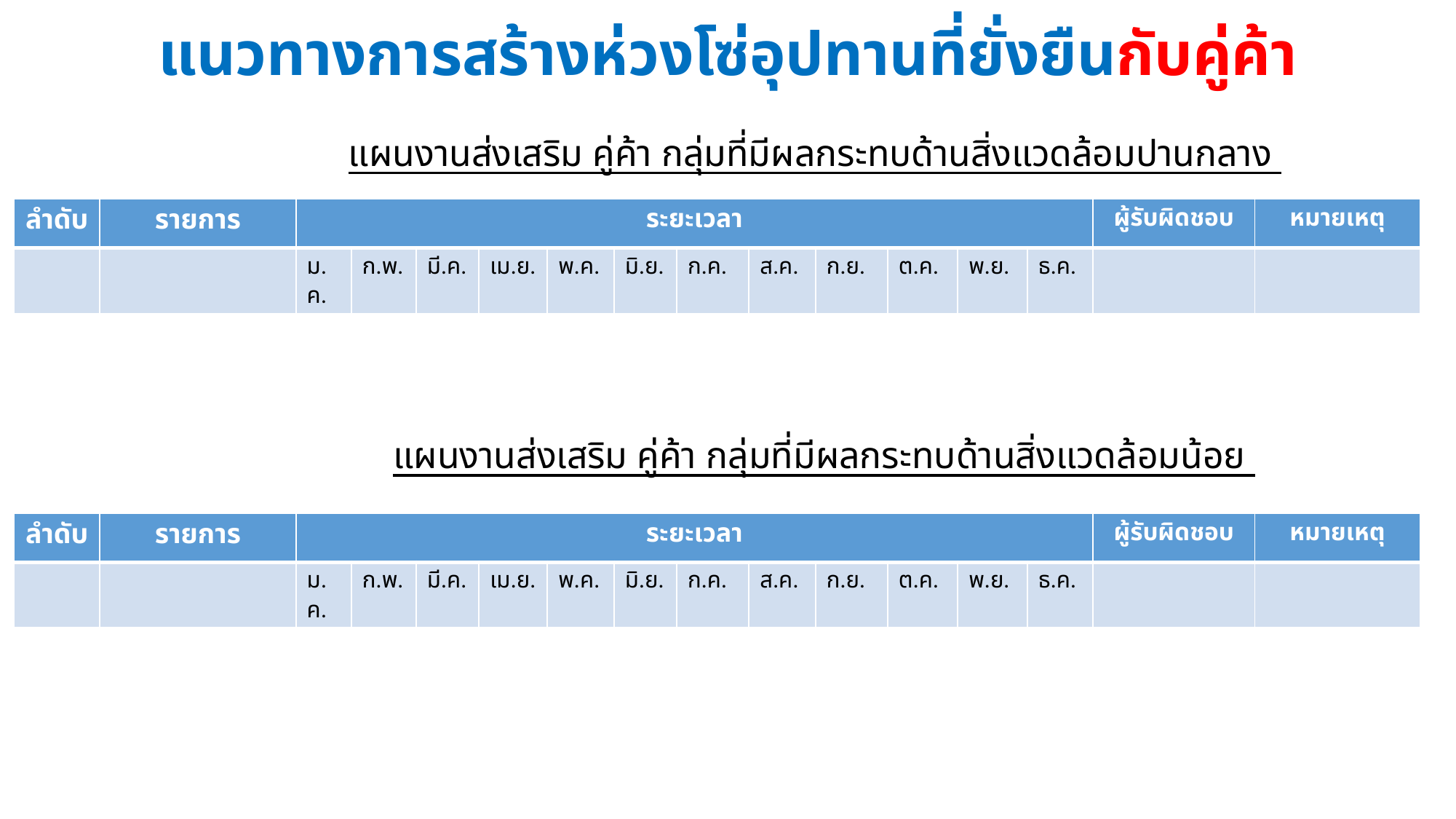

# แนวทางการสร้างห่วงโซ่อุปทานที่ยั่งยืนกับคู่ค้า
แผนงานส่งเสริม คู่ค้า กลุ่มที่มีผลกระทบด้านสิ่งแวดล้อมปานกลาง
| ลำดับ | รายการ | ระยะเวลา |  |  |  |  |  |  |  |  |  |  |  | ผู้รับผิดชอบ | หมายเหตุ |
| --- | --- | --- | --- | --- | --- | --- | --- | --- | --- | --- | --- | --- | --- | --- | --- |
|  |  | ม.ค. | ก.พ. | มี.ค. | เม.ย. | พ.ค. | มิ.ย. | ก.ค. | ส.ค. | ก.ย. | ต.ค. | พ.ย. | ธ.ค. |  |  |
แผนงานส่งเสริม คู่ค้า กลุ่มที่มีผลกระทบด้านสิ่งแวดล้อมน้อย
| ลำดับ | รายการ | ระยะเวลา |  |  |  |  |  |  |  |  |  |  |  | ผู้รับผิดชอบ | หมายเหตุ |
| --- | --- | --- | --- | --- | --- | --- | --- | --- | --- | --- | --- | --- | --- | --- | --- |
|  |  | ม.ค. | ก.พ. | มี.ค. | เม.ย. | พ.ค. | มิ.ย. | ก.ค. | ส.ค. | ก.ย. | ต.ค. | พ.ย. | ธ.ค. |  |  |